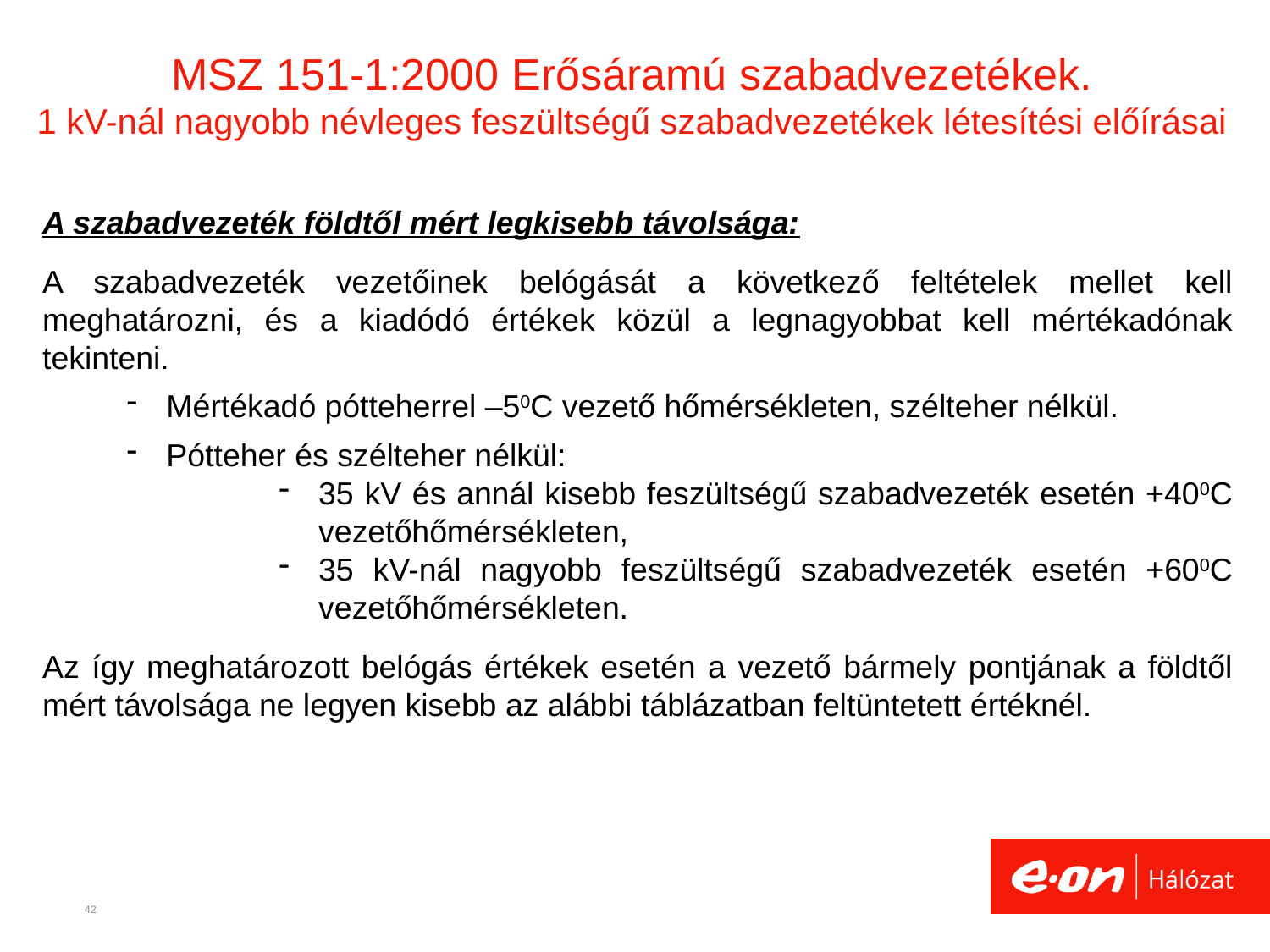

# MSZ 151-1:2000 Erősáramú szabadvezetékek. 1 kV-nál nagyobb névleges feszültségű szabadvezetékek létesítési előírásai
A szabadvezeték földtől mért legkisebb távolsága:
A szabadvezeték vezetőinek belógását a következő feltételek mellet kell meghatározni, és a kiadódó értékek közül a legnagyobbat kell mértékadónak tekinteni.
Mértékadó pótteherrel –50C vezető hőmérsékleten, szélteher nélkül.
Pótteher és szélteher nélkül:
35 kV és annál kisebb feszültségű szabadvezeték esetén +400C vezetőhőmérsékleten,
35 kV-nál nagyobb feszültségű szabadvezeték esetén +600C vezetőhőmérsékleten.
Az így meghatározott belógás értékek esetén a vezető bármely pontjának a földtől mért távolsága ne legyen kisebb az alábbi táblázatban feltüntetett értéknél.

42